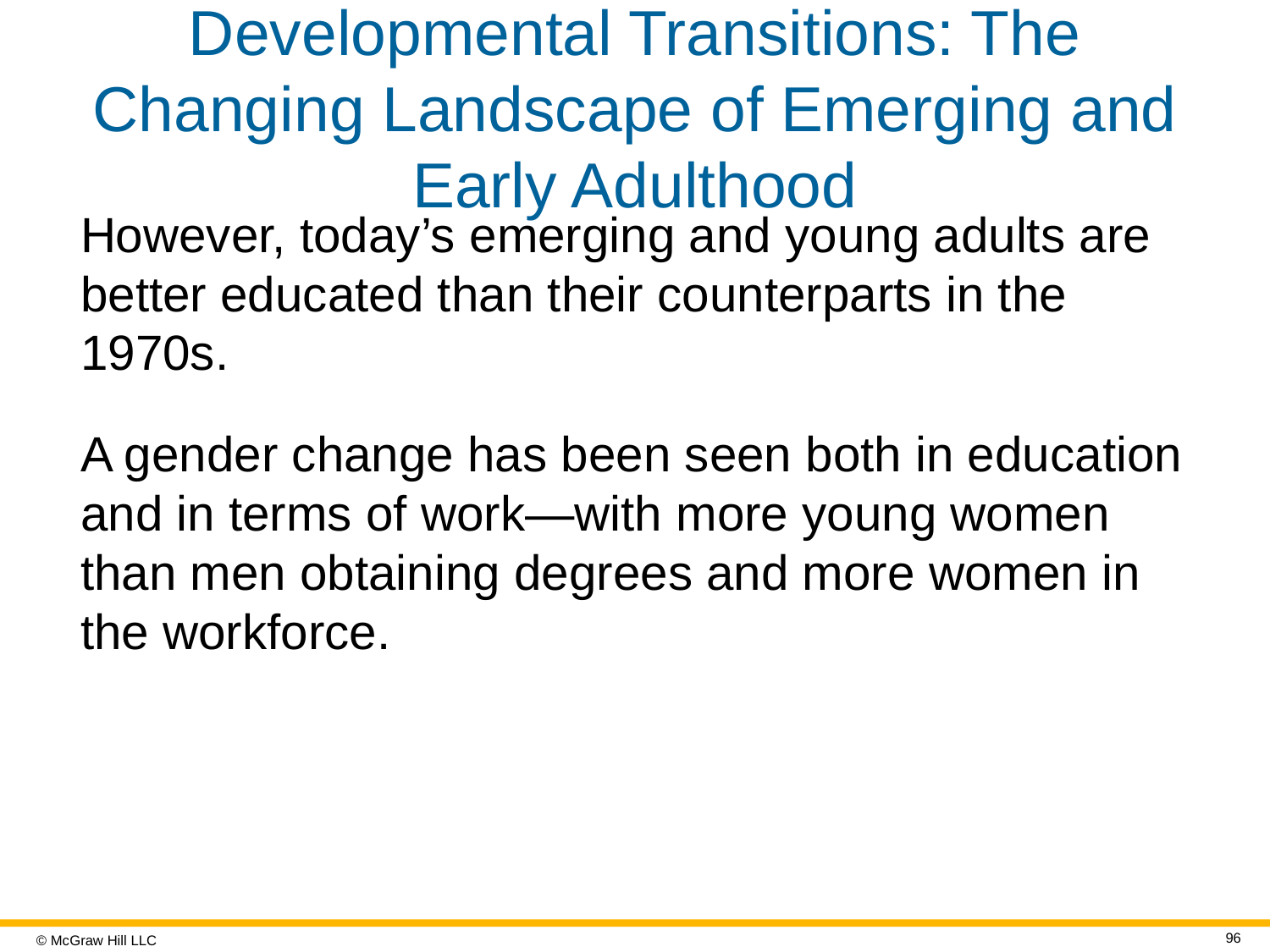

# Developmental Transitions: The Changing Landscape of Emerging and Early Adulthood
However, today’s emerging and young adults are better educated than their counterparts in the 1970s.
A gender change has been seen both in education and in terms of work—with more young women than men obtaining degrees and more women in the workforce.
96